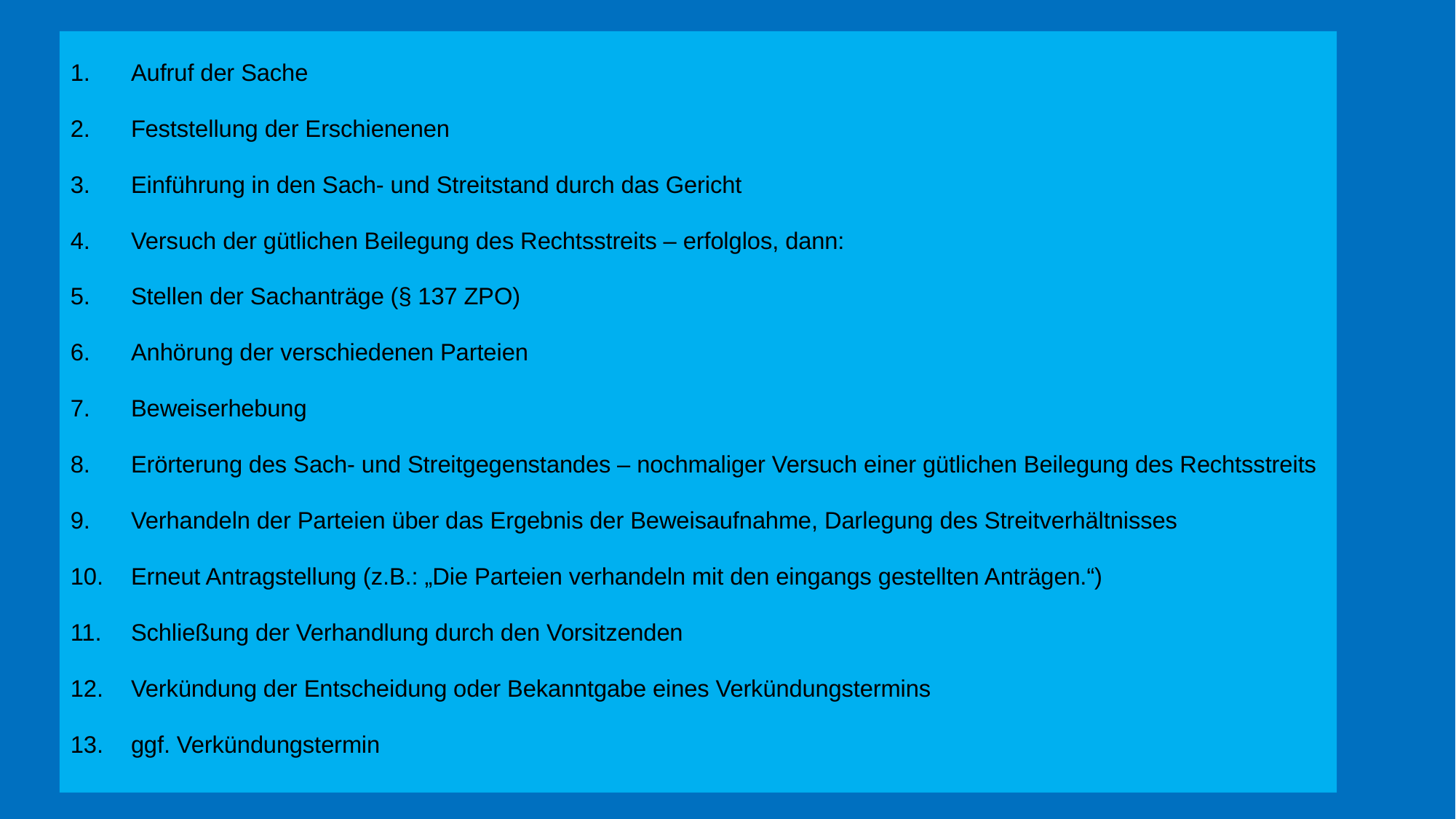

Aufruf der Sache
Feststellung der Erschienenen
Einführung in den Sach- und Streitstand durch das Gericht
Versuch der gütlichen Beilegung des Rechtsstreits – erfolglos, dann:
Stellen der Sachanträge (§ 137 ZPO)
Anhörung der verschiedenen Parteien
Beweiserhebung
Erörterung des Sach- und Streitgegenstandes – nochmaliger Versuch einer gütlichen Beilegung des Rechtsstreits
Verhandeln der Parteien über das Ergebnis der Beweisaufnahme, Darlegung des Streitverhältnisses
Erneut Antragstellung (z.B.: „Die Parteien verhandeln mit den eingangs gestellten Anträgen.“)
Schließung der Verhandlung durch den Vorsitzenden
Verkündung der Entscheidung oder Bekanntgabe eines Verkündungstermins
ggf. Verkündungstermin